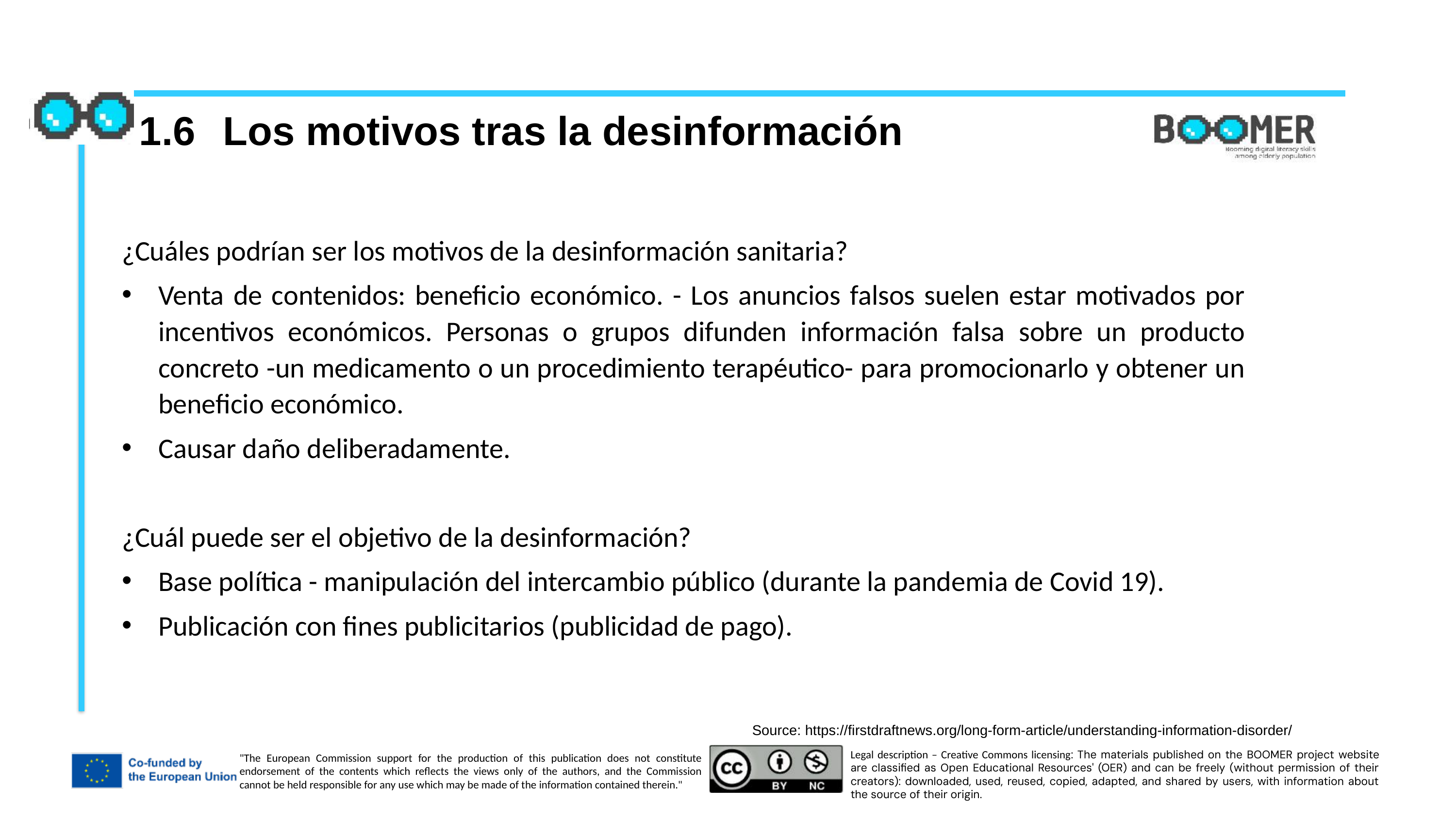

1.6	 Los motivos tras la desinformación
¿Cuáles podrían ser los motivos de la desinformación sanitaria?
Venta de contenidos: beneficio económico. - Los anuncios falsos suelen estar motivados por incentivos económicos. Personas o grupos difunden información falsa sobre un producto concreto -un medicamento o un procedimiento terapéutico- para promocionarlo y obtener un beneficio económico.
Causar daño deliberadamente.

¿Cuál puede ser el objetivo de la desinformación?
Base política - manipulación del intercambio público (durante la pandemia de Covid 19).
Publicación con fines publicitarios (publicidad de pago).
Source: https://firstdraftnews.org/long-form-article/understanding-information-disorder/